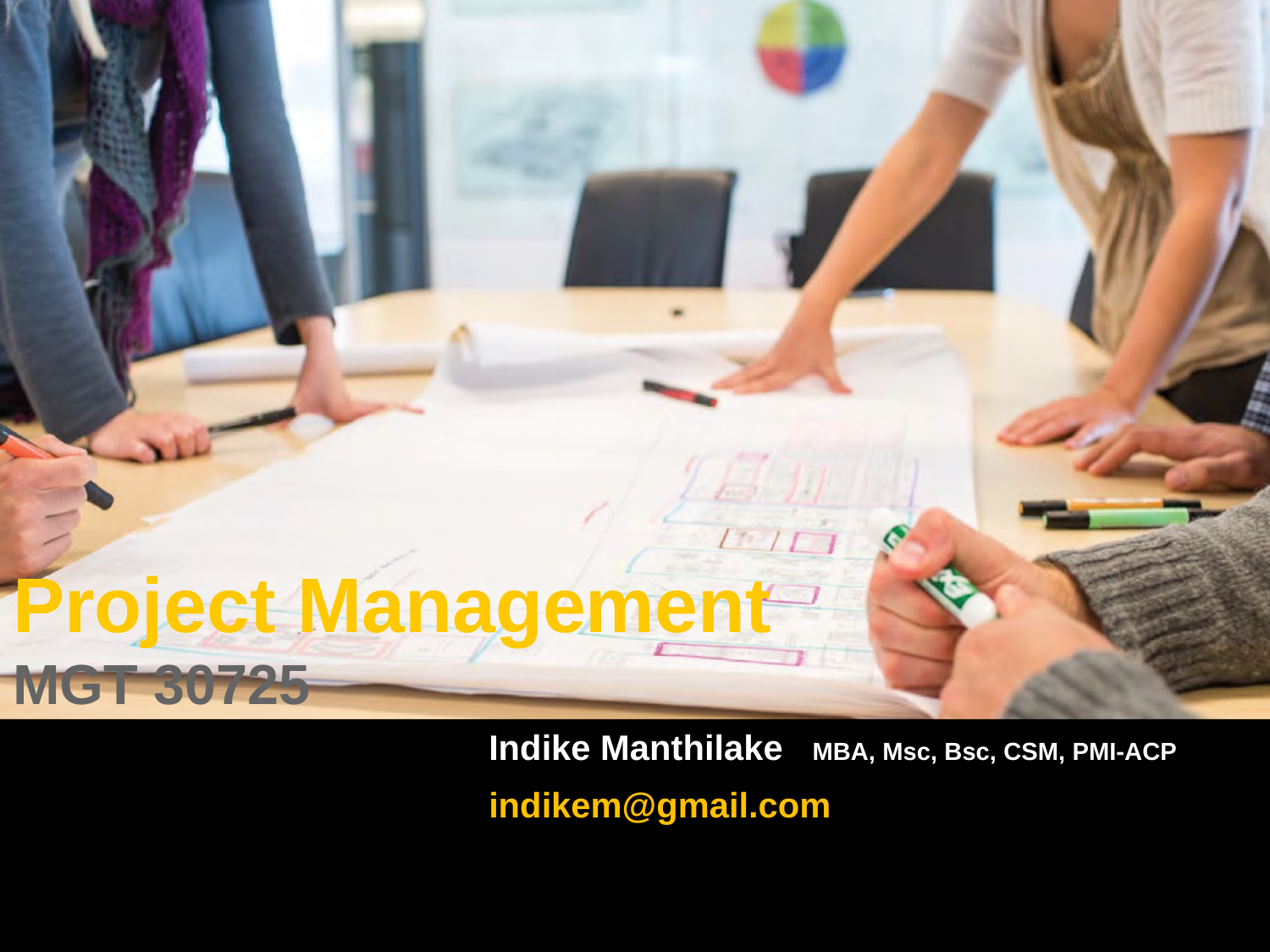

Project Management
MGT 30725
Indike Manthilake   MBA, Msc, Bsc, CSM, PMI-ACP

indikem@gmail.com